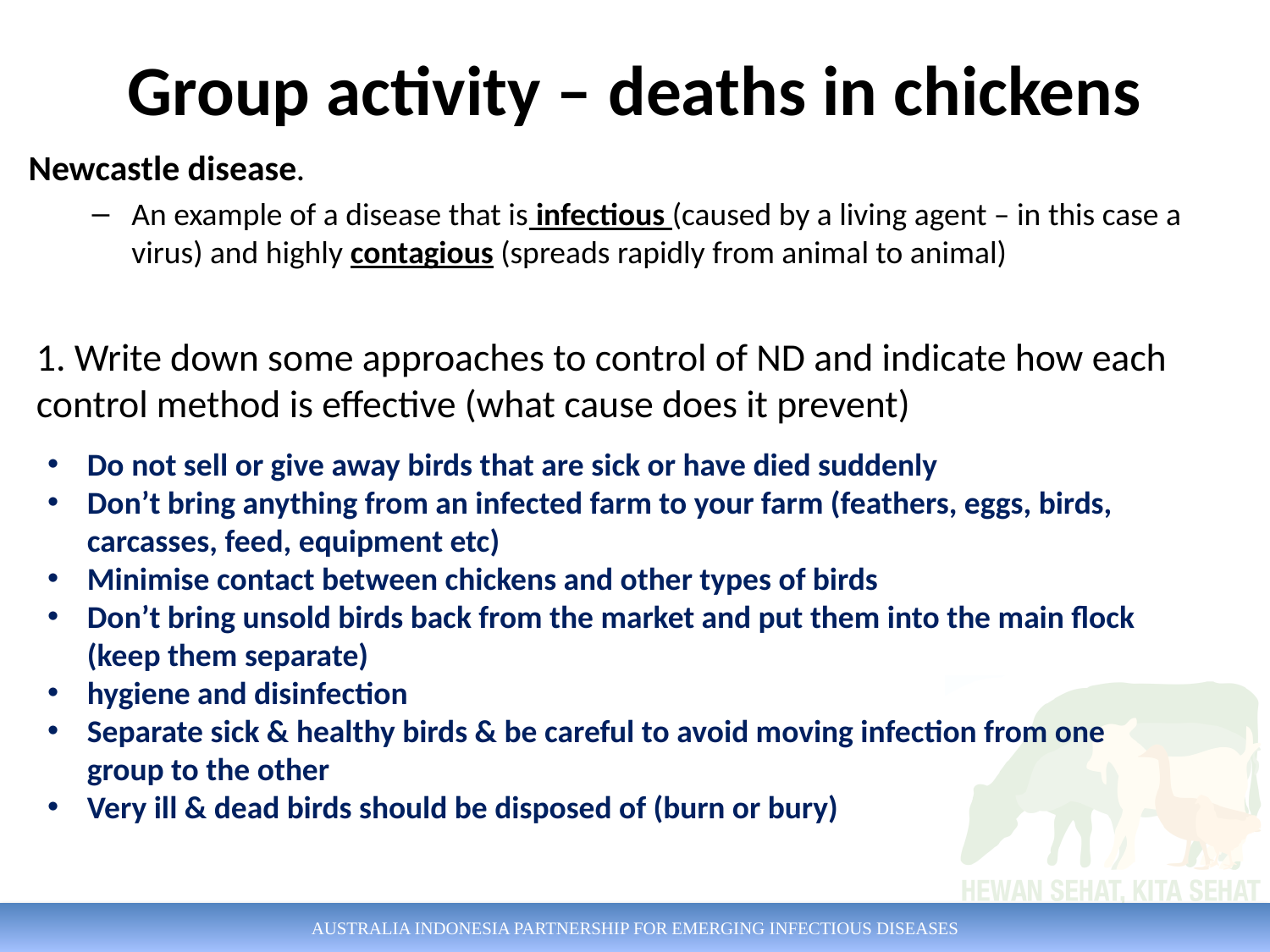

# Group activity – deaths in chickens
Newcastle disease.
An example of a disease that is infectious (caused by a living agent – in this case a virus) and highly contagious (spreads rapidly from animal to animal)

1. Write down some approaches to control of ND and indicate how each control method is effective (what cause does it prevent)

Do not sell or give away birds that are sick or have died suddenly
Don’t bring anything from an infected farm to your farm (feathers, eggs, birds, carcasses, feed, equipment etc)
Minimise contact between chickens and other types of birds
Don’t bring unsold birds back from the market and put them into the main flock (keep them separate)
hygiene and disinfection
Separate sick & healthy birds & be careful to avoid moving infection from one group to the other
Very ill & dead birds should be disposed of (burn or bury)